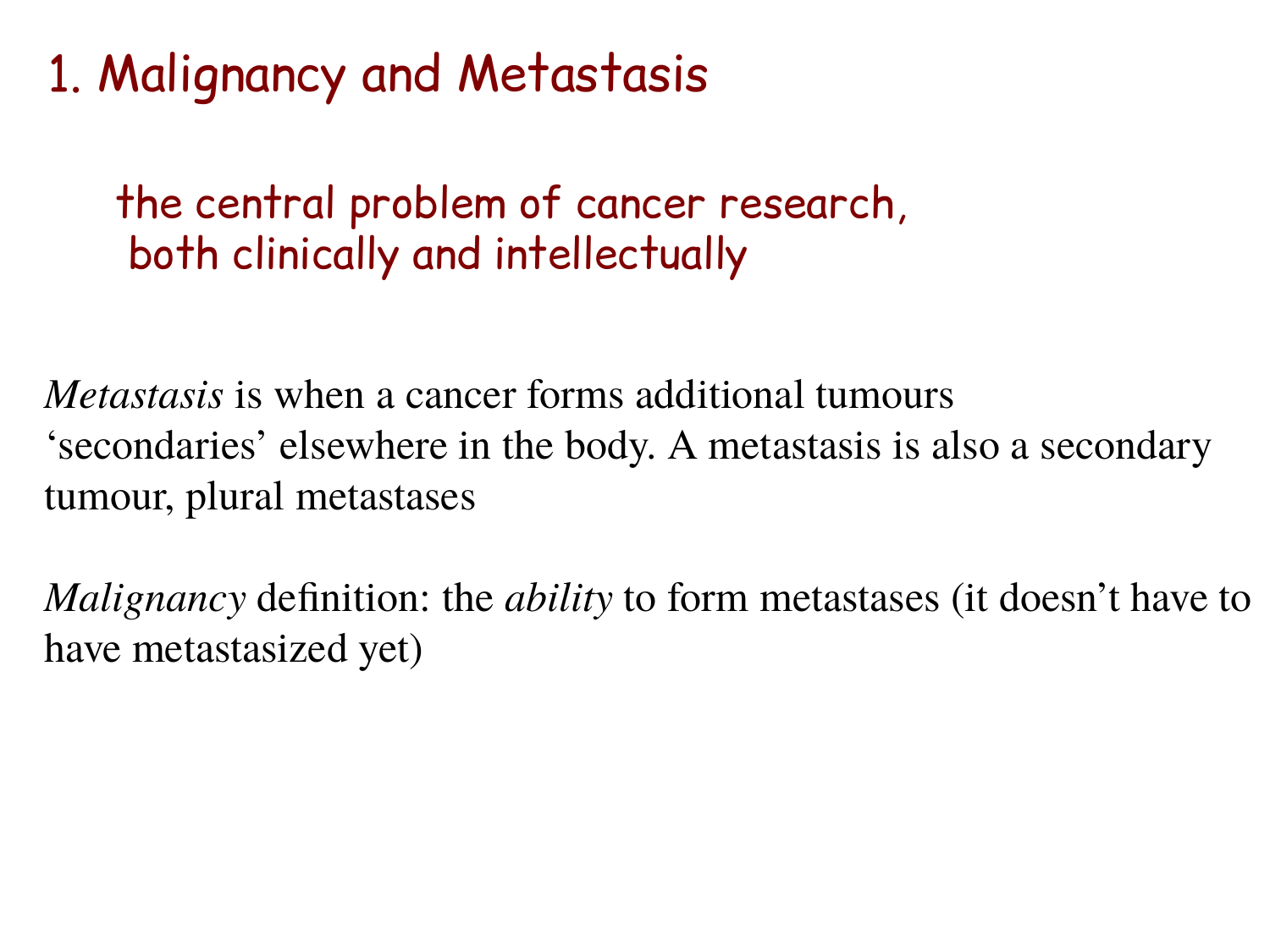

1. Malignancy and Metastasis
the central problem of cancer research,
 both clinically and intellectually
Metastasis is when a cancer forms additional tumours
‘secondaries’ elsewhere in the body. A metastasis is also a secondary tumour, plural metastases

Malignancy definition: the ability to form metastases (it doesn’t have to have metastasized yet)